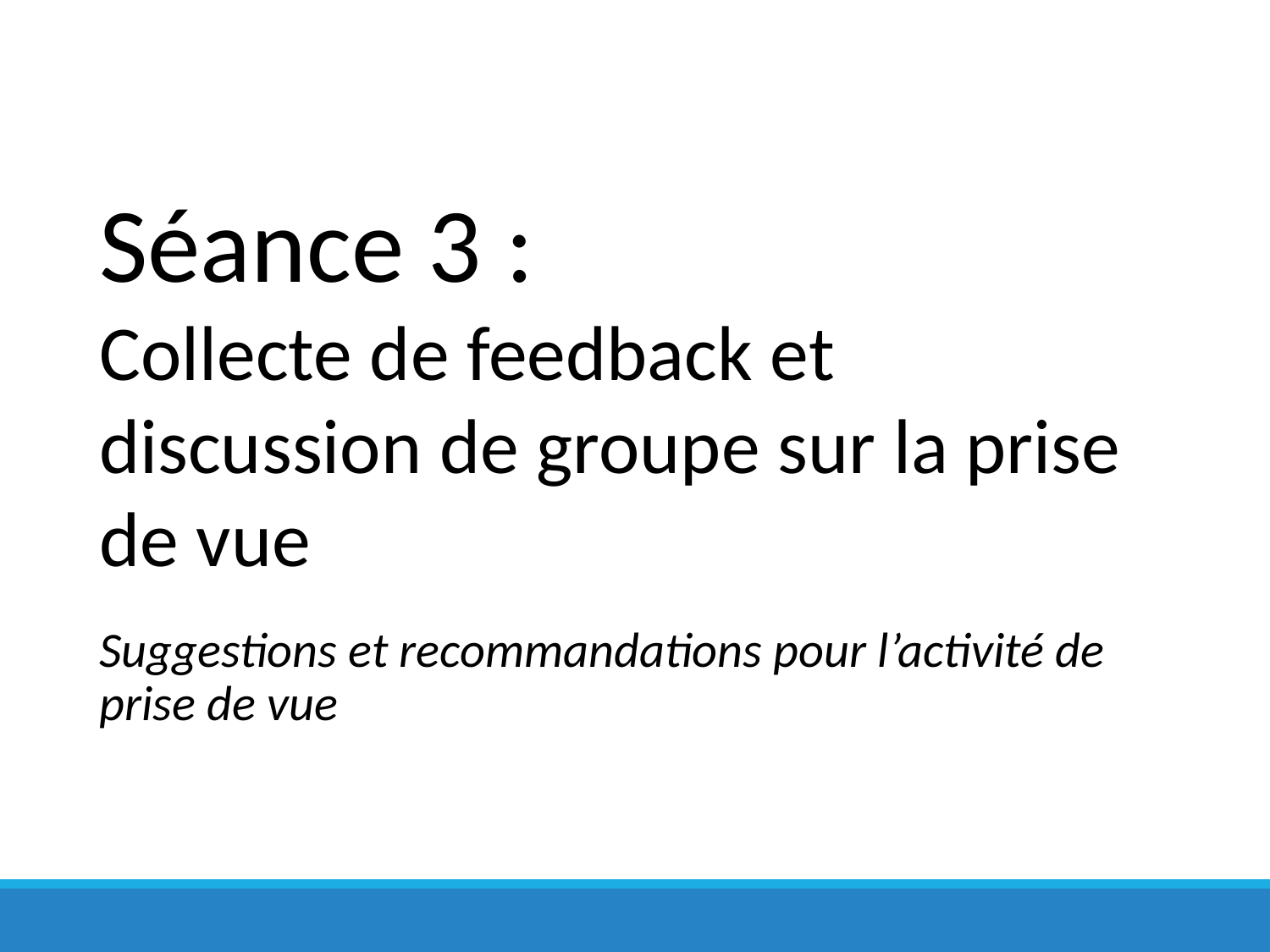

# Séance 3 : Collecte de feedback et discussion de groupe sur la prise de vue
Suggestions et recommandations pour l’activité de prise de vue